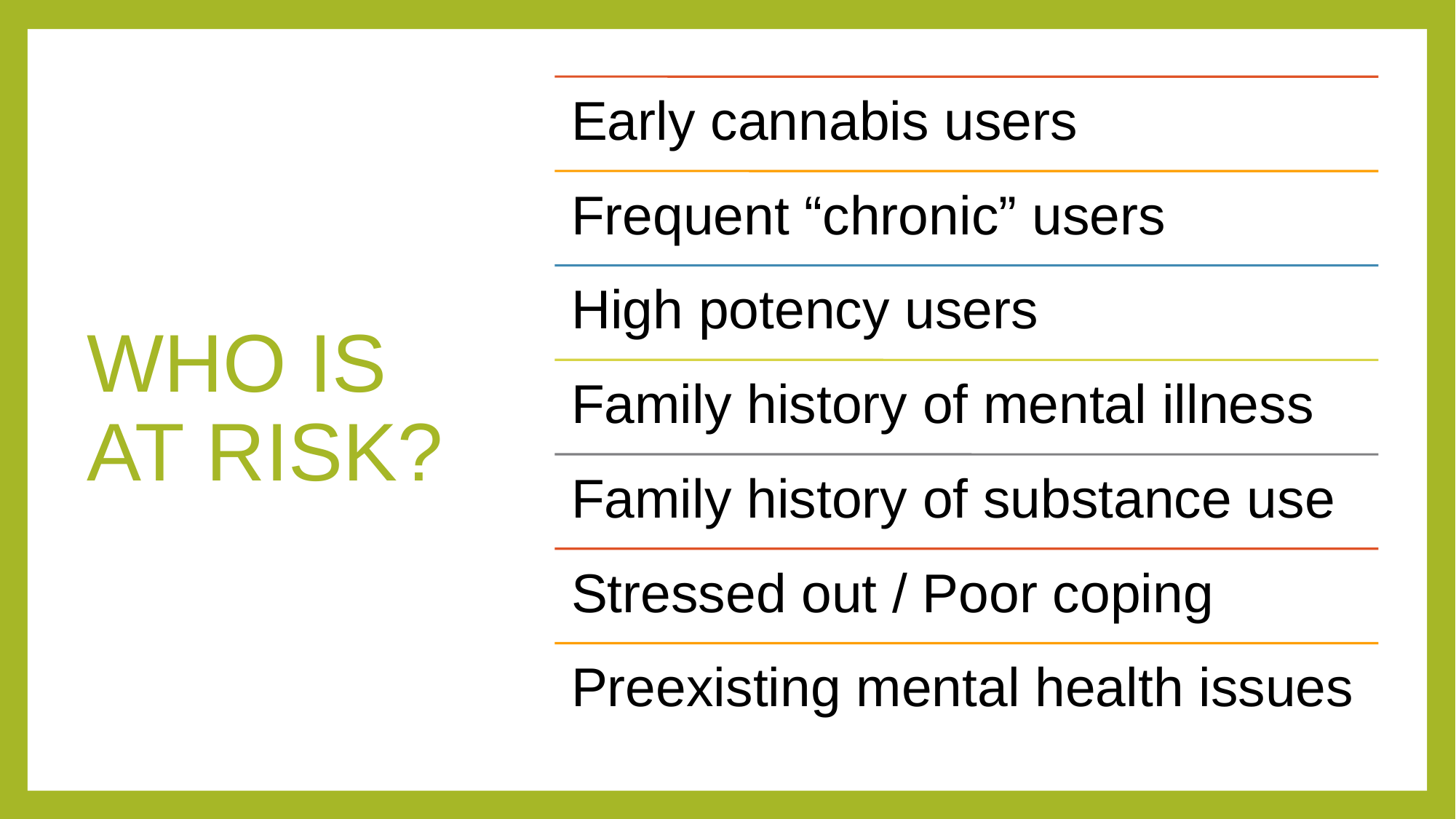

Early cannabis users
Frequent “chronic” users
High potency users
Family history of mental illness
Family history of substance use
Stressed out / Poor coping
Preexisting mental health issues
# WHO IS AT RISK?